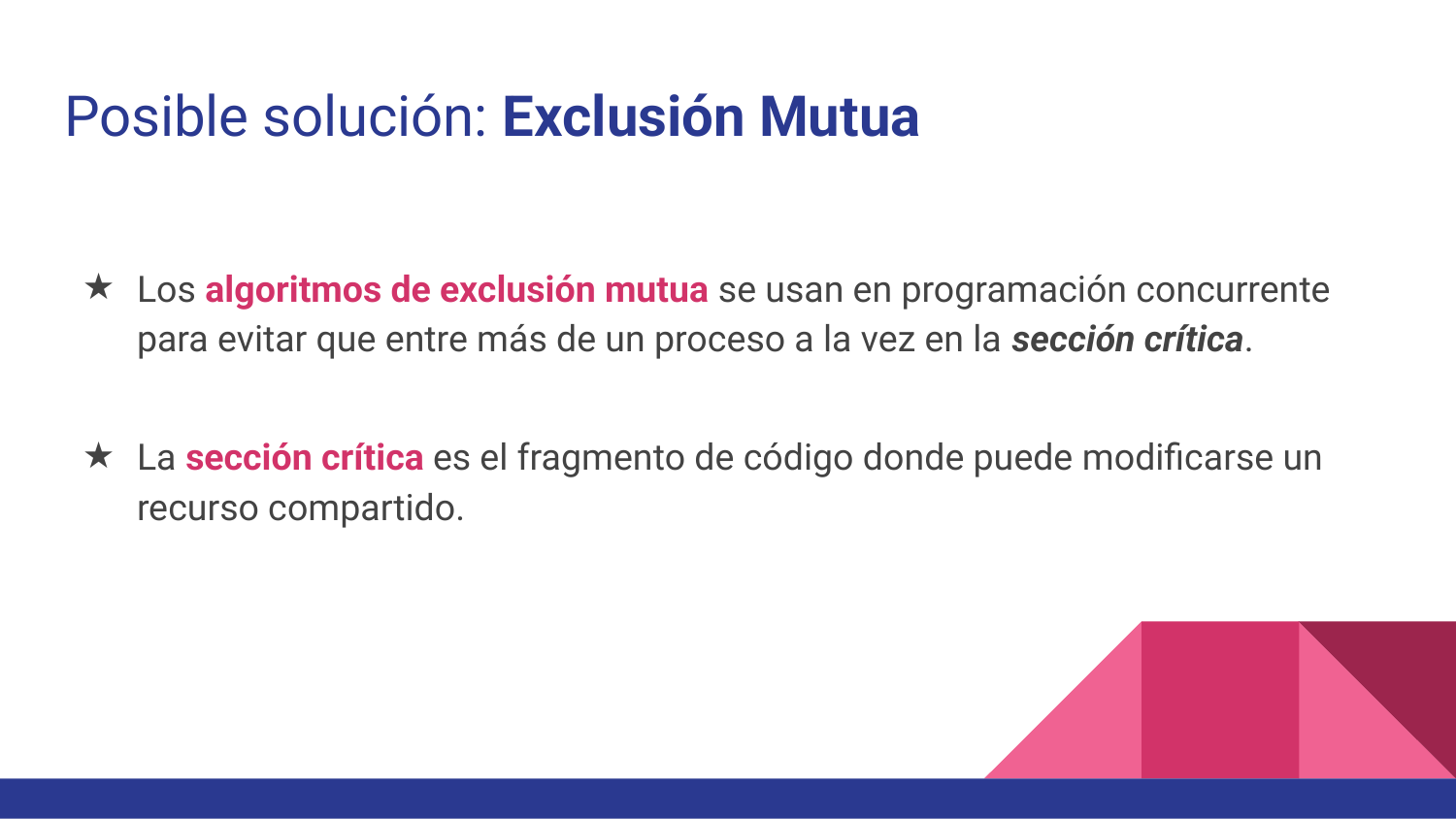

# Posible solución: Exclusión Mutua
Los algoritmos de exclusión mutua se usan en programación concurrente para evitar que entre más de un proceso a la vez en la sección crítica.

La sección crítica es el fragmento de código donde puede modificarse un recurso compartido.